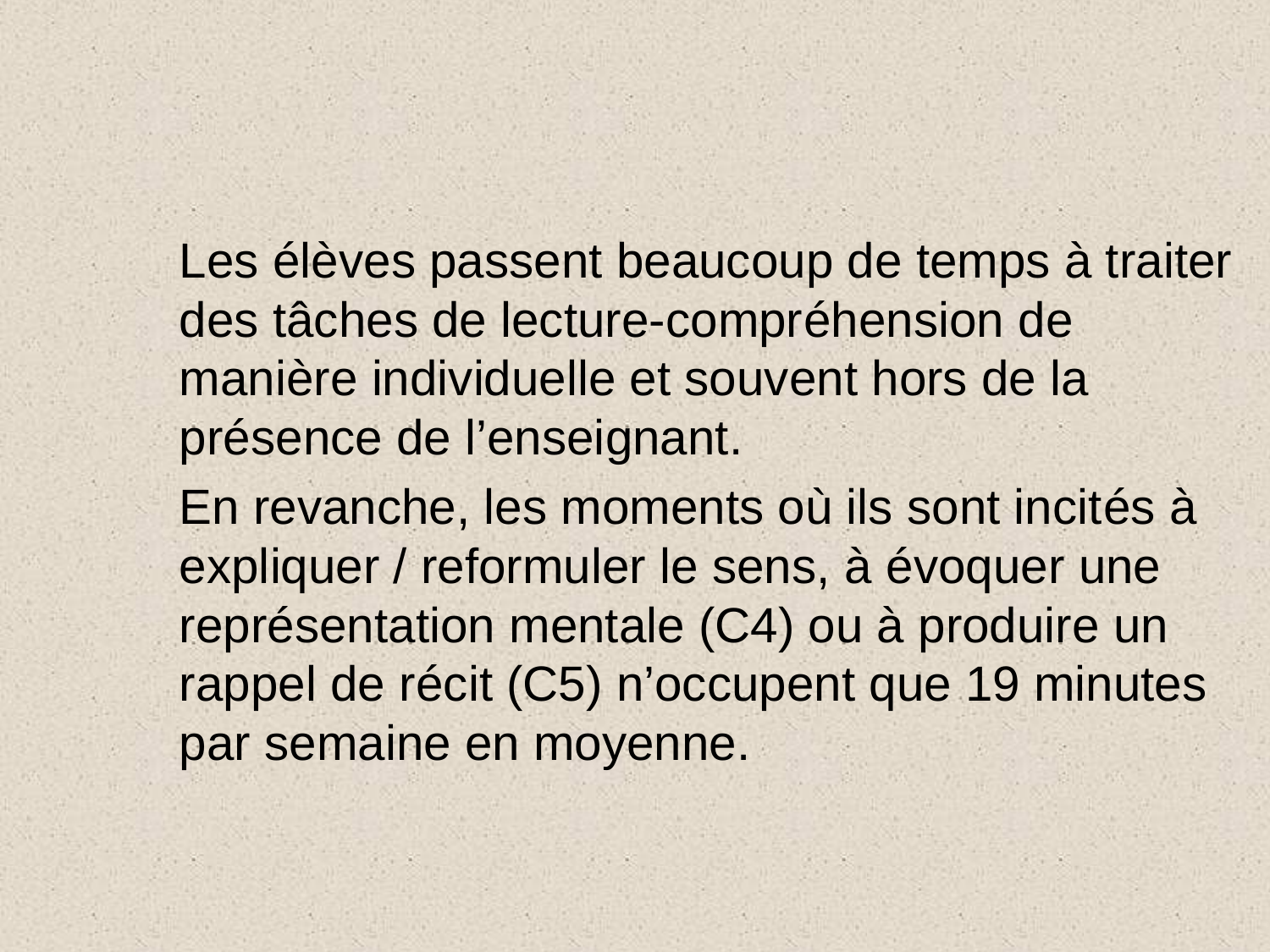

#
	Les élèves passent beaucoup de temps à traiter des tâches de lecture-compréhension de manière individuelle et souvent hors de la présence de l’enseignant.
	En revanche, les moments où ils sont incités à expliquer / reformuler le sens, à évoquer une représentation mentale (C4) ou à produire un rappel de récit (C5) n’occupent que 19 minutes par semaine en moyenne.